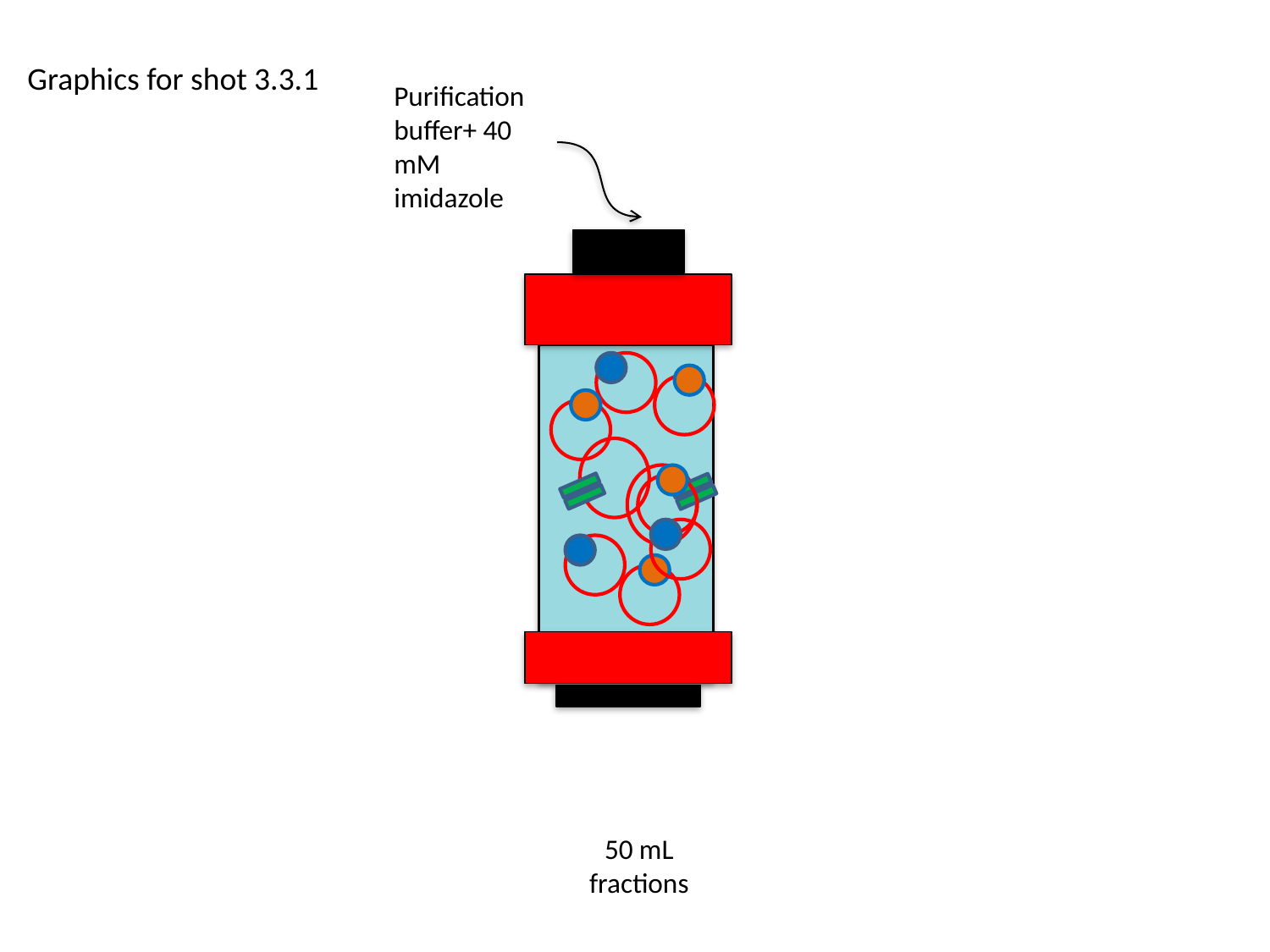

Graphics for shot 3.3.1

Purification buffer+ 40 mM imidazole

50 mL fractions